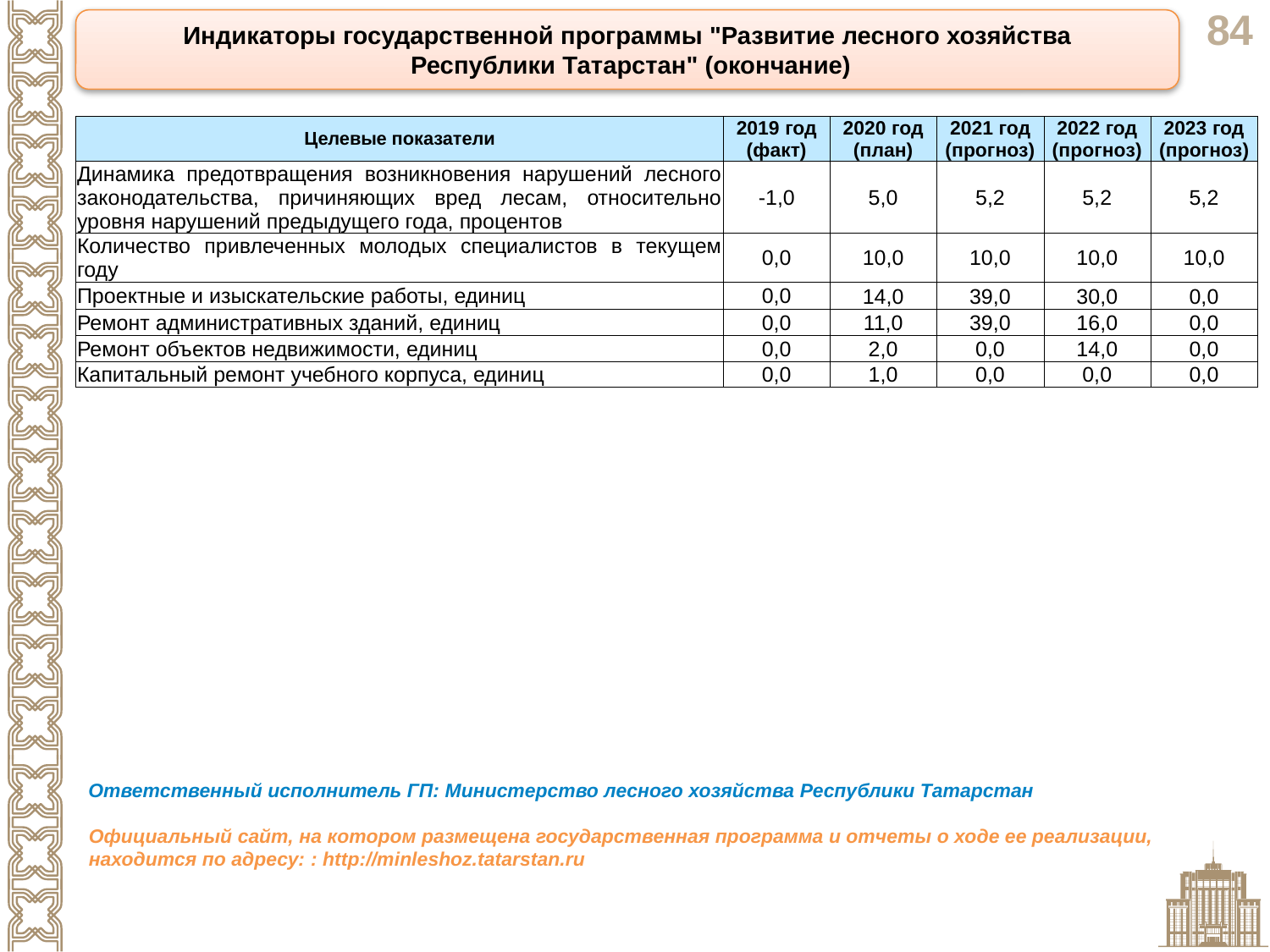

Индикаторы государственной программы "Развитие лесного хозяйства
 Республики Татарстан" (окончание)
| Целевые показатели | 2019 год (факт) | 2020 год (план) | 2021 год (прогноз) | 2022 год (прогноз) | 2023 год (прогноз) |
| --- | --- | --- | --- | --- | --- |
| Динамика предотвращения возникновения нарушений лесного законодательства, причиняющих вред лесам, относительно уровня нарушений предыдущего года, процентов | -1,0 | 5,0 | 5,2 | 5,2 | 5,2 |
| Количество привлеченных молодых специалистов в текущем году | 0,0 | 10,0 | 10,0 | 10,0 | 10,0 |
| Проектные и изыскательские работы, единиц | 0,0 | 14,0 | 39,0 | 30,0 | 0,0 |
| Ремонт административных зданий, единиц | 0,0 | 11,0 | 39,0 | 16,0 | 0,0 |
| Ремонт объектов недвижимости, единиц | 0,0 | 2,0 | 0,0 | 14,0 | 0,0 |
| Капитальный ремонт учебного корпуса, единиц | 0,0 | 1,0 | 0,0 | 0,0 | 0,0 |
Ответственный исполнитель ГП: Министерство лесного хозяйства Республики Татарстан
Официальный сайт, на котором размещена государственная программа и отчеты о ходе ее реализации, находится по адресу: : http://minleshoz.tatarstan.ru